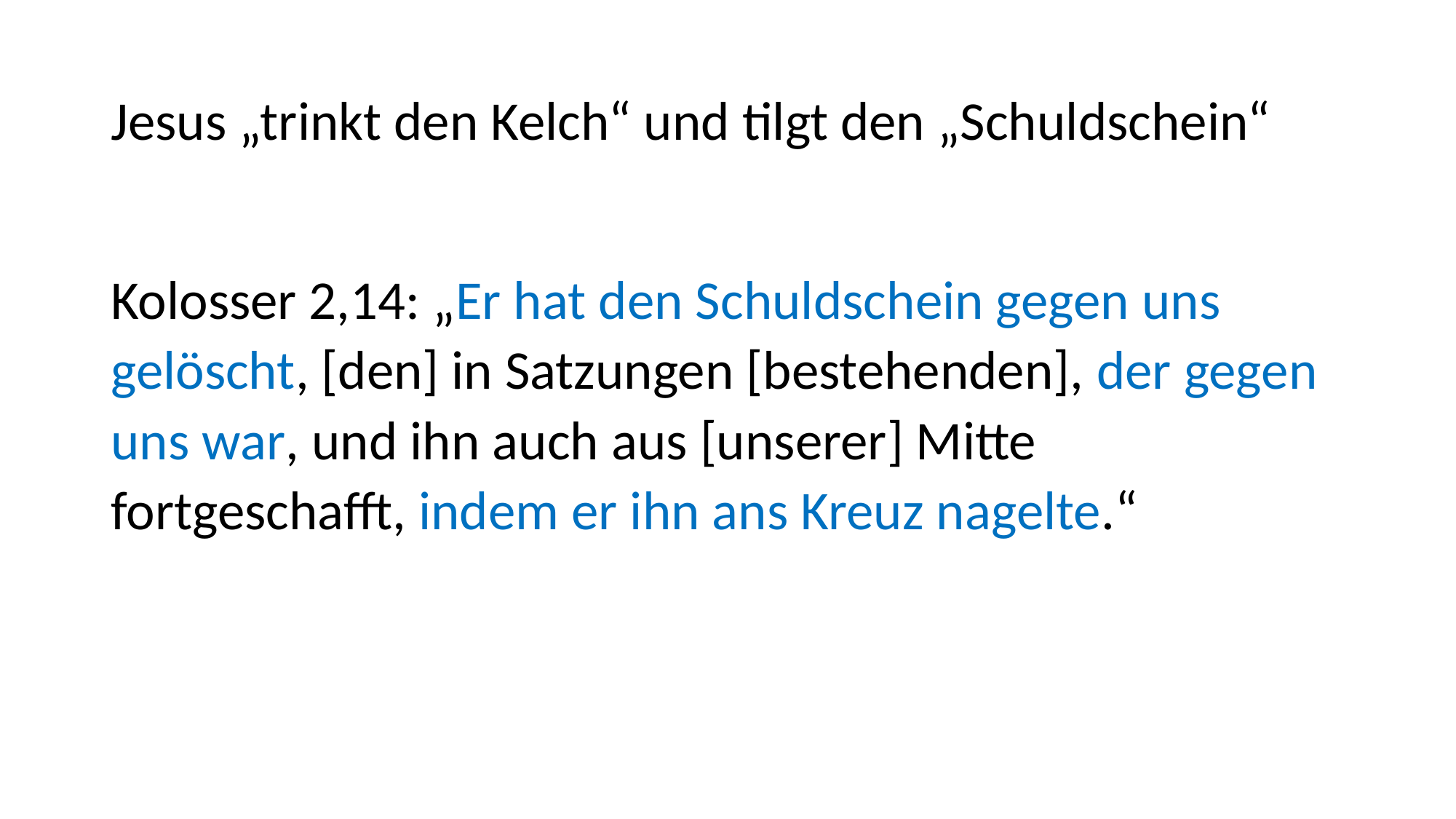

# Jesus „trinkt den Kelch“ und tilgt den „Schuldschein“
Kolosser 2,14: „Er hat den Schuldschein gegen uns gelöscht, [den] in Satzungen [bestehenden], der gegen uns war, und ihn auch aus [unserer] Mitte fortgeschafft, indem er ihn ans Kreuz nagelte.“